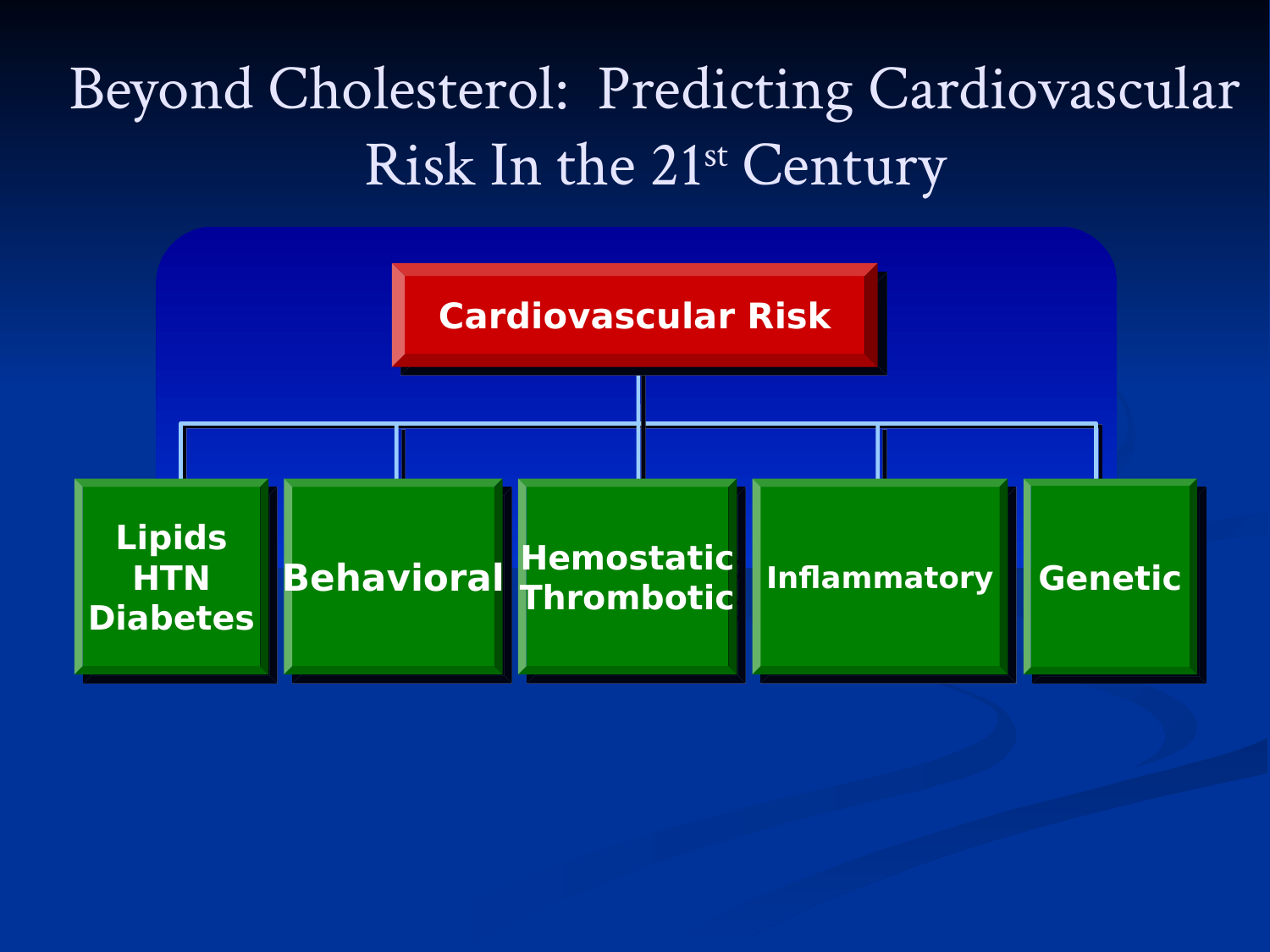

# Beyond Cholesterol:  Predicting Cardiovascular Risk In the 21st Century

Cardiovascular Risk

Lipids
HTN
Diabetes
Behavioral
Hemostatic
Thrombotic
Inflammatory
Genetic